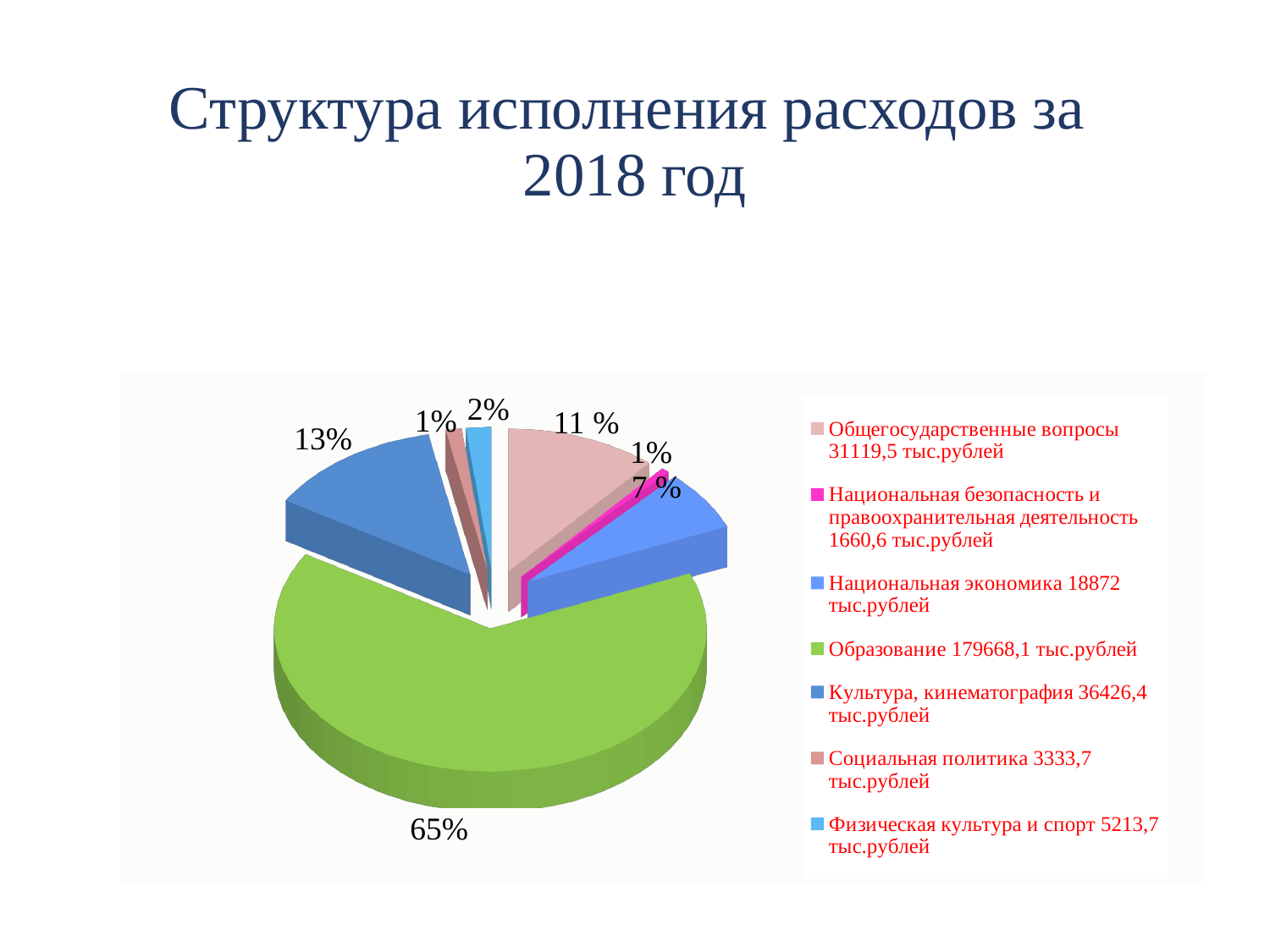

# Структура исполнения расходов за 2018 год

[unsupported chart]